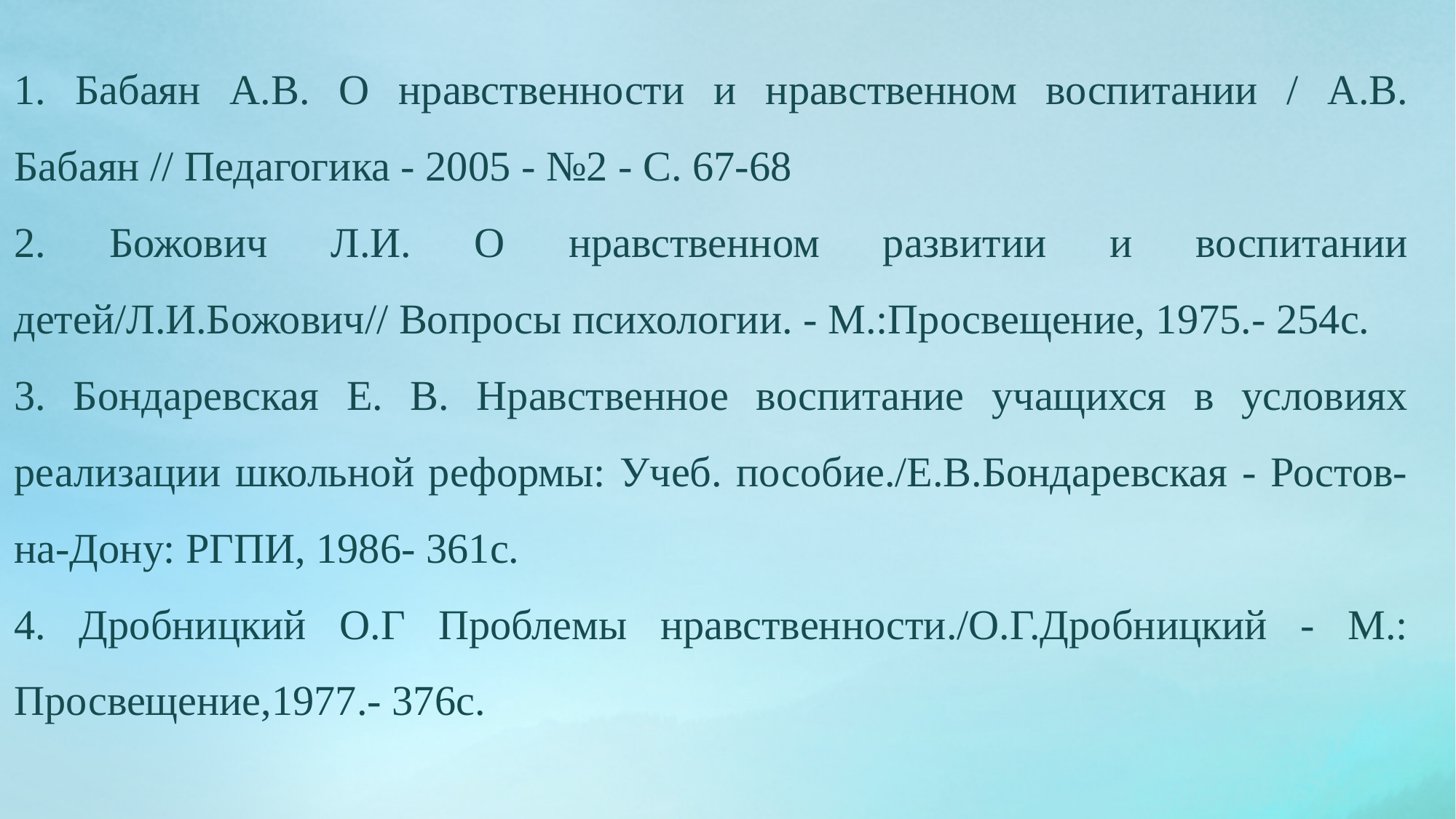

1. Бабаян А.В. О нравственности и нравственном воспитании / А.В. Бабаян // Педагогика - 2005 - №2 - С. 67-68
2. Божович Л.И. О нравственном развитии и воспитании детей/Л.И.Божович// Вопросы психологии. - М.:Просвещение, 1975.- 254с.
3. Бондаревская Е. В. Нравственное воспитание учащихся в условиях реализации школьной реформы: Учеб. пособие./Е.В.Бондаревская - Ростов-на-Дону: РГПИ, 1986- 361с.
4. Дробницкий О.Г Проблемы нравственности./О.Г.Дробницкий - М.: Просвещение,1977.- 376с.